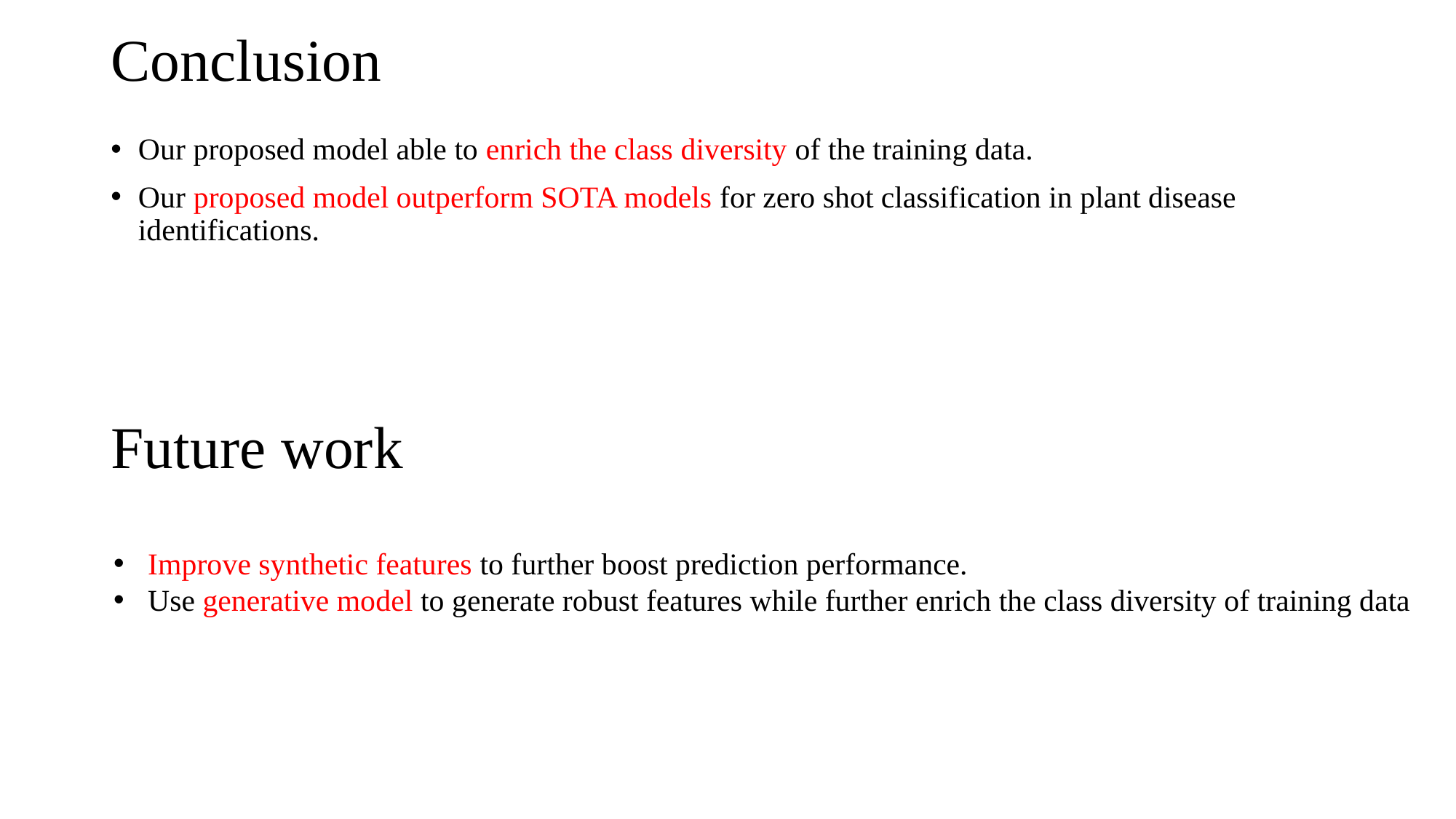

# Conclusion
Our proposed model able to enrich the class diversity of the training data.
Our proposed model outperform SOTA models for zero shot classification in plant disease identifications.

Future work
Improve synthetic features to further boost prediction performance.
Use generative model to generate robust features while further enrich the class diversity of training data